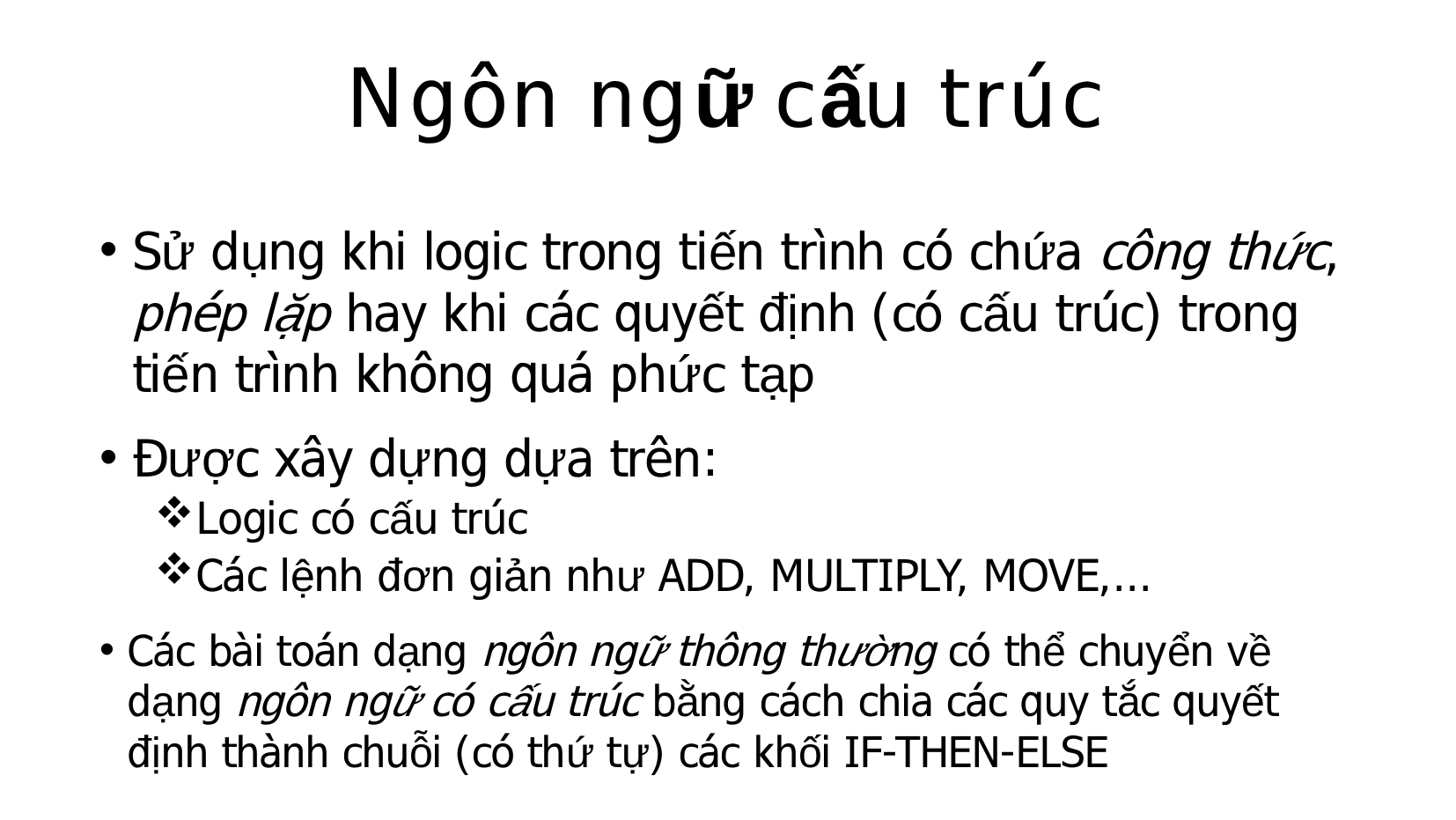

# Ngôn ngữ cấu trúc
Sử dụng khi logic trong tiến trình có chứa công thức, phép lặp hay khi các quyết định (có cấu trúc) trong tiến trình không quá phức tạp
Được xây dựng dựa trên:
Logic có cấu trúc
Các lệnh đơn giản như ADD, MULTIPLY, MOVE,...
Các bài toán dạng ngôn ngữ thông thường có thể chuyển về dạng ngôn ngữ có cấu trúc bằng cách chia các quy tắc quyết định thành chuỗi (có thứ tự) các khối IF-THEN-ELSE